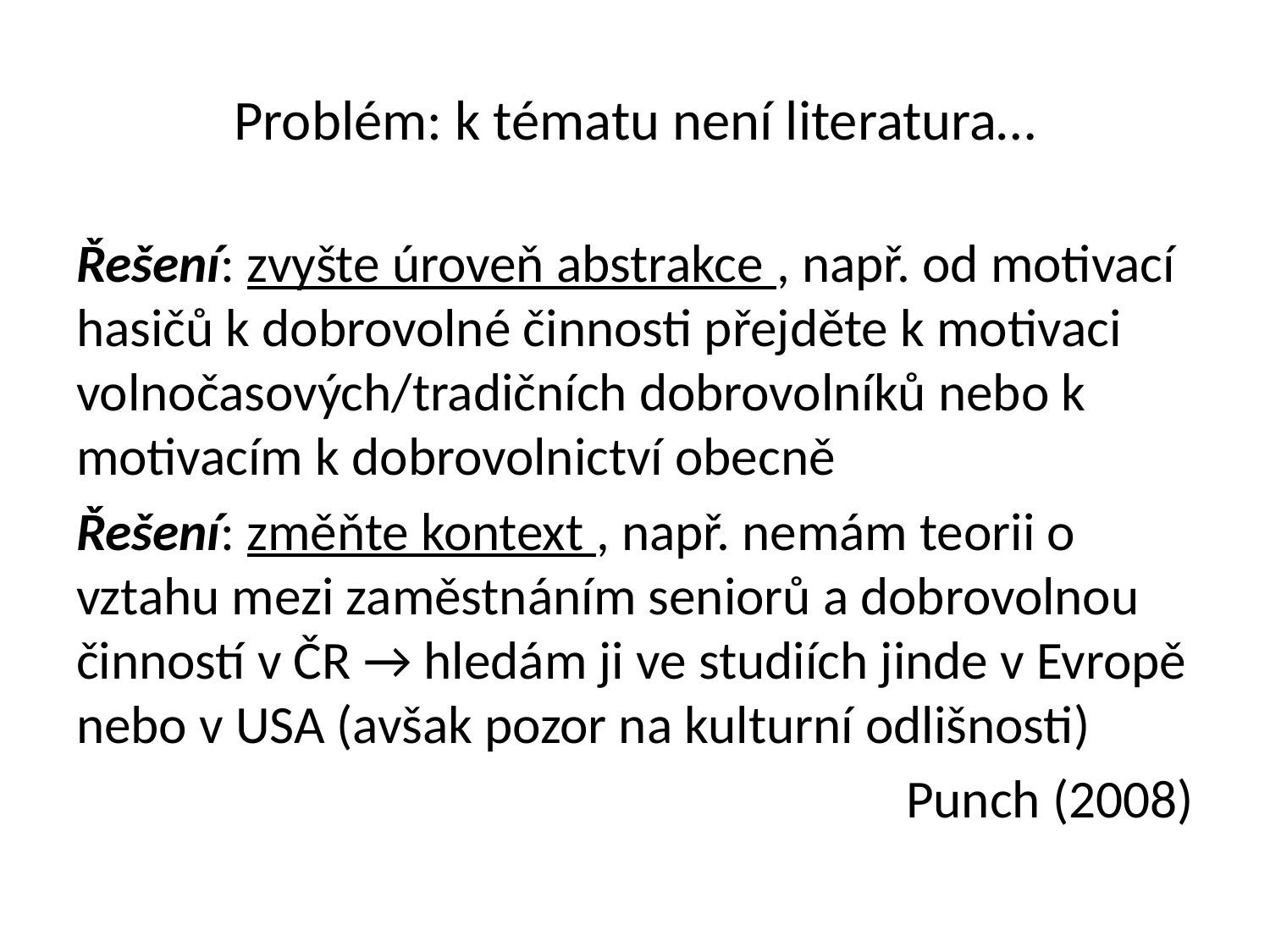

# Problém: k tématu není literatura…
Řešení: zvyšte úroveň abstrakce , např. od motivací hasičů k dobrovolné činnosti přejděte k motivaci volnočasových/tradičních dobrovolníků nebo k motivacím k dobrovolnictví obecně
Řešení: změňte kontext , např. nemám teorii o vztahu mezi zaměstnáním seniorů a dobrovolnou činností v ČR → hledám ji ve studiích jinde v Evropě nebo v USA (avšak pozor na kulturní odlišnosti)
Punch (2008)